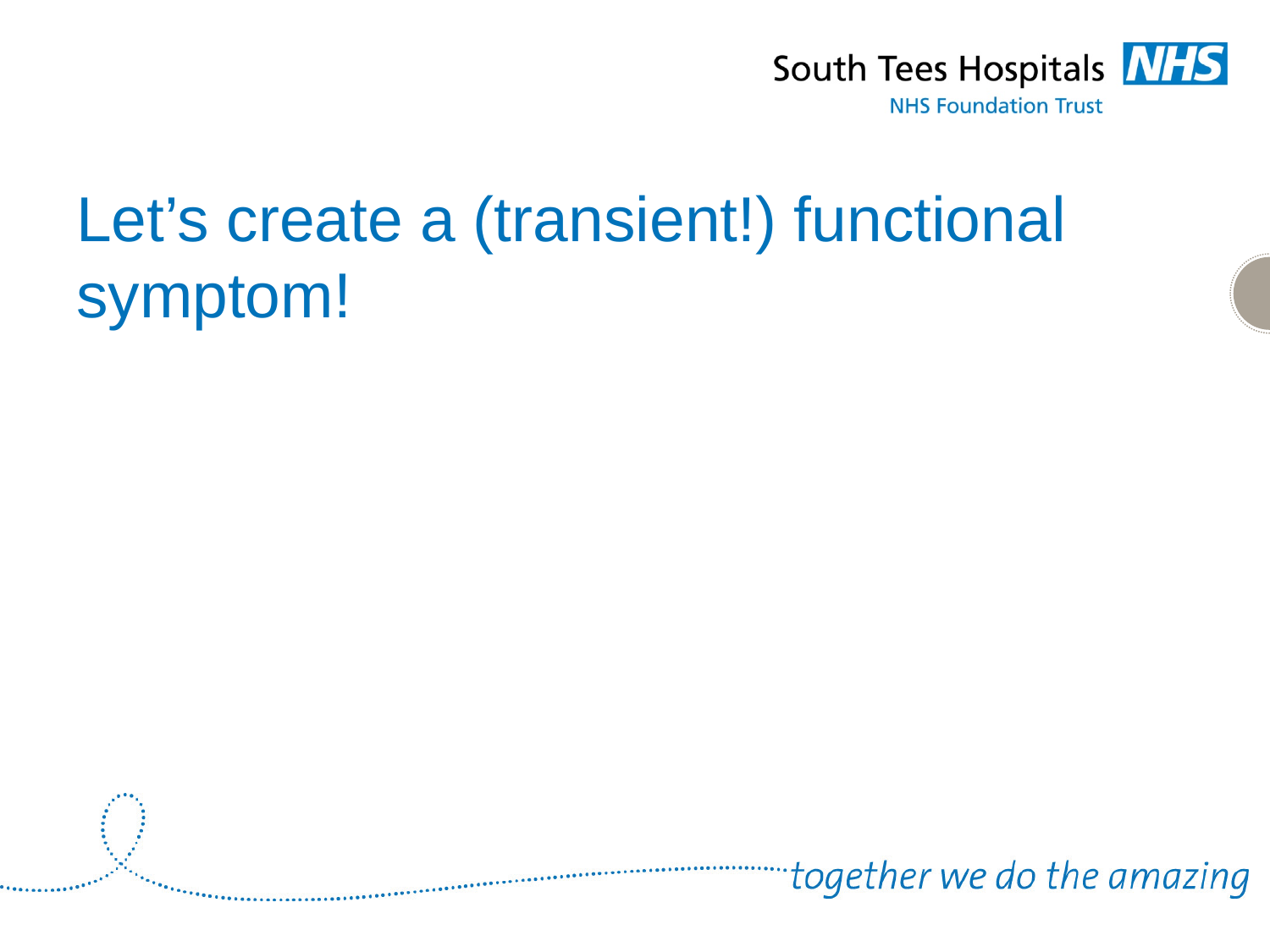

# Let’s create a (transient!) functional symptom!